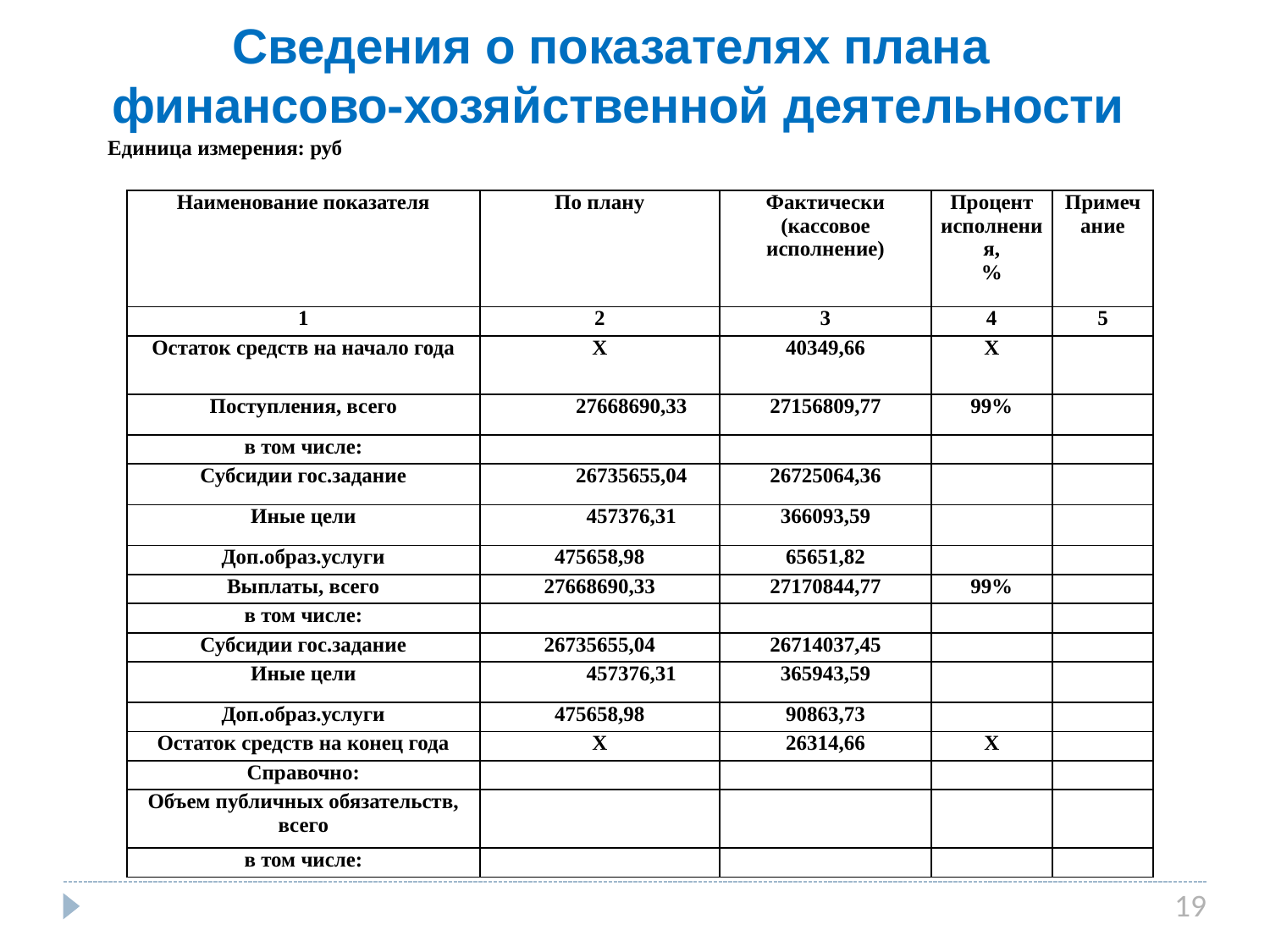

# Сведения о показателях плана  финансово-хозяйственной деятельности
Единица измерения: руб
| Наименование показателя | По плану | Фактически (кассовое исполнение) | Процент исполнения, % | Примечание |
| --- | --- | --- | --- | --- |
| 1 | 2 | 3 | 4 | 5 |
| Остаток средств на начало года | X | 40349,66 | X |  |
| Поступления, всего | 27668690,33 | 27156809,77 | 99% |  |
| в том числе: |  |  |  |  |
| Субсидии гос.задание | 26735655,04 | 26725064,36 |  |  |
| Иные цели | 457376,31 | 366093,59 |  |  |
| Доп.образ.услуги | 475658,98 | 65651,82 |  |  |
| Выплаты, всего | 27668690,33 | 27170844,77 | 99% |  |
| в том числе: |  |  |  |  |
| Субсидии гос.задание | 26735655,04 | 26714037,45 |  |  |
| Иные цели | 457376,31 | 365943,59 |  |  |
| Доп.образ.услуги | 475658,98 | 90863,73 |  |  |
| Остаток средств на конец года | X | 26314,66 | X |  |
| Справочно: |  |  |  |  |
| Объем публичных обязательств, всего |  |  |  |  |
| в том числе: |  |  |  |  |
19